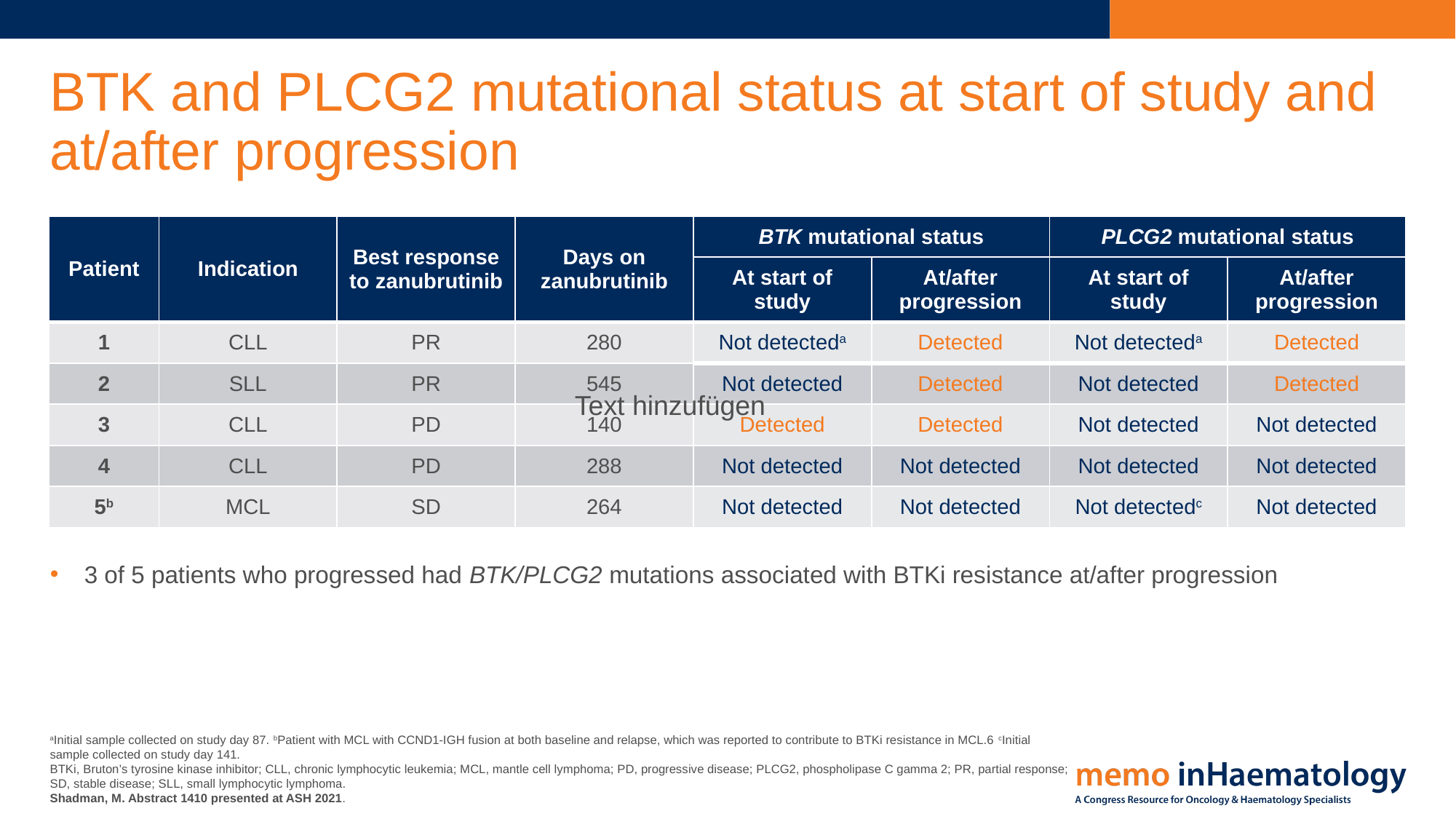

# BTK and PLCG2 mutational status at start of study and at/after progression
| Patient | Indication | Best response to zanubrutinib | Days on zanubrutinib | BTK mutational status |  | PLCG2 mutational status |  |
| --- | --- | --- | --- | --- | --- | --- | --- |
|  |  |  |  | At start of study | At/after progression | At start of study | At/after progression |
| 1 | CLL | PR | 280 | Not detecteda | Detected | Not detecteda | Detected |
| 2 | SLL | PR | 545 | Not detected | Detected | Not detected | Detected |
| 3 | CLL | PD | 140 | Detected | Detected | Not detected | Not detected |
| 4 | CLL | PD | 288 | Not detected | Not detected | Not detected | Not detected |
| 5b | MCL | SD | 264 | Not detected | Not detected | Not detectedc | Not detected |
Text hinzufügen
3 of 5 patients who progressed had BTK/PLCG2 mutations associated with BTKi resistance at/after progression
aInitial sample collected on study day 87. bPatient with MCL with CCND1-IGH fusion at both baseline and relapse, which was reported to contribute to BTKi resistance in MCL.6 cInitial sample collected on study day 141.
BTKi, Bruton’s tyrosine kinase inhibitor; CLL, chronic lymphocytic leukemia; MCL, mantle cell lymphoma; PD, progressive disease; PLCG2, phospholipase C gamma 2; PR, partial response; SD, stable disease; SLL, small lymphocytic lymphoma.
Shadman, M. Abstract 1410 presented at ASH 2021.